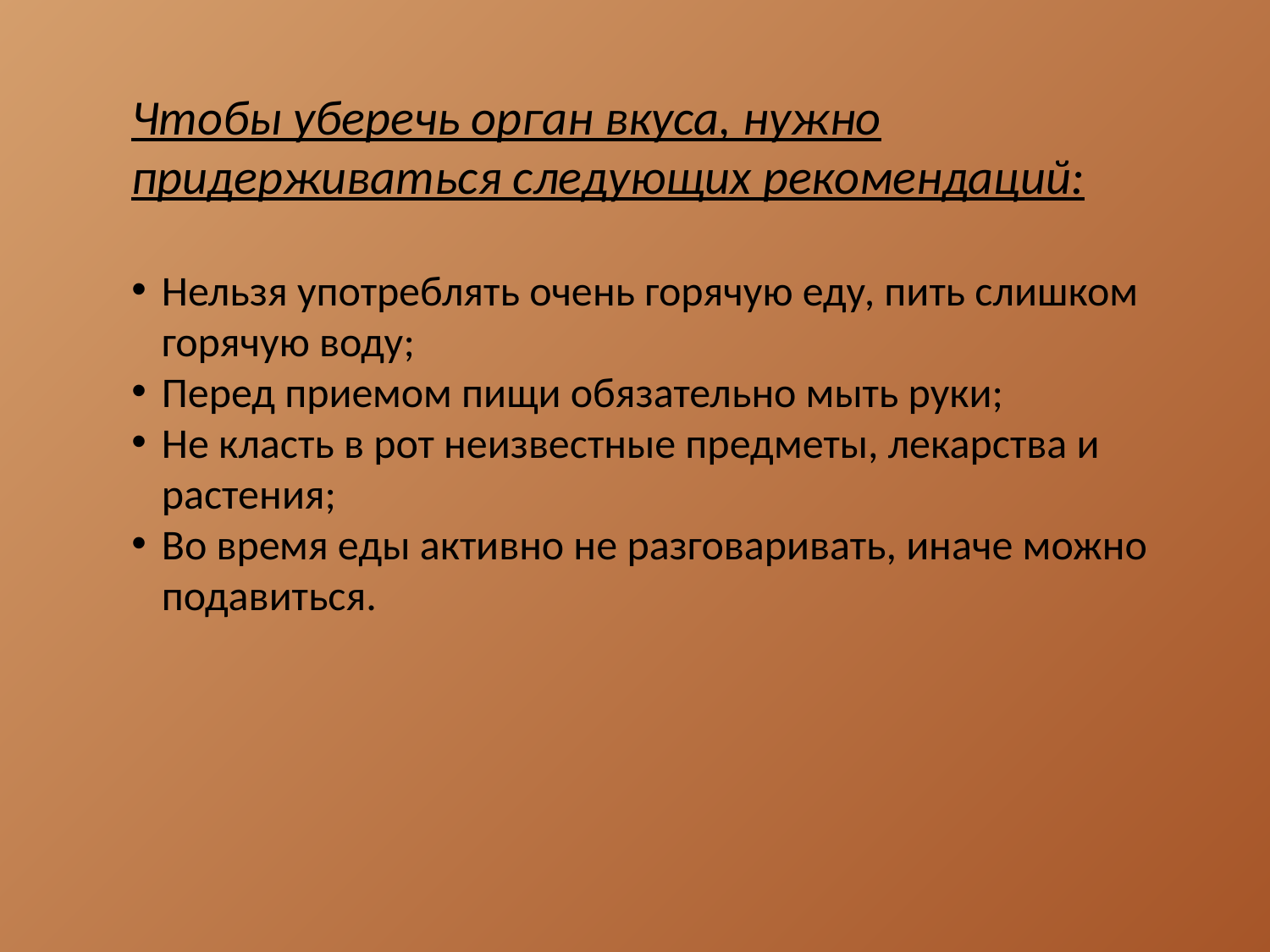

Чтобы уберечь орган вкуса, нужно придерживаться следующих рекомендаций:

Нельзя употреблять очень горячую еду, пить слишком горячую воду;
Перед приемом пищи обязательно мыть руки;
Не класть в рот неизвестные предметы, лекарства и растения;
Во время еды активно не разговаривать, иначе можно подавиться.